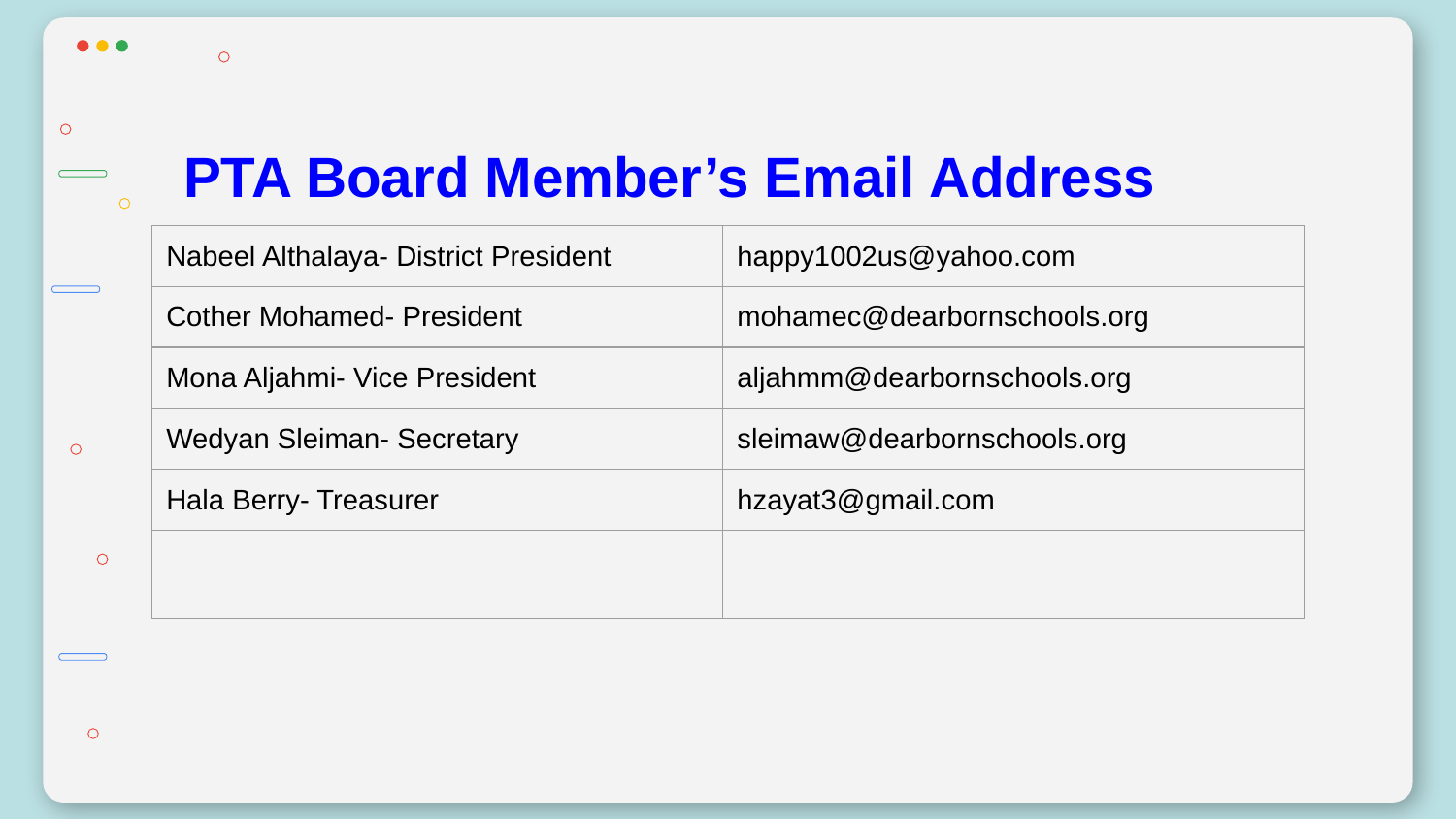

# PTA Board Member’s Email Address
| Nabeel Althalaya- District President | happy1002us@yahoo.com |
| --- | --- |
| Cother Mohamed- President | mohamec@dearbornschools.org |
| Mona Aljahmi- Vice President | aljahmm@dearbornschools.org |
| Wedyan Sleiman- Secretary | sleimaw@dearbornschools.org |
| Hala Berry- Treasurer | hzayat3@gmail.com |
|  |  |